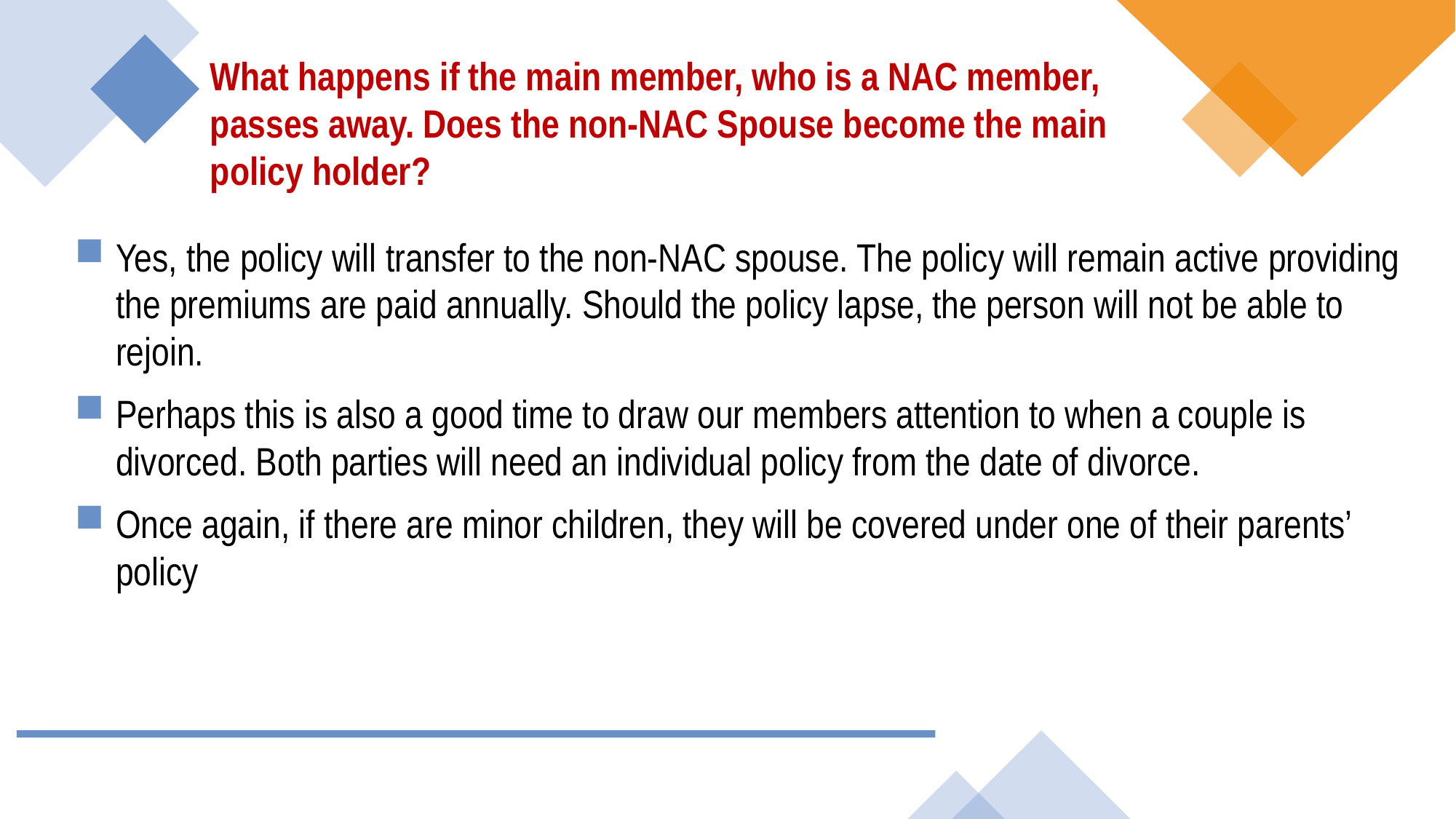

What happens if the main member, who is a NAC member, passes away. Does the non-NAC Spouse become the main policy holder?

Yes, the policy will transfer to the non-NAC spouse. The policy will remain active providing the premiums are paid annually. Should the policy lapse, the person will not be able to rejoin.
Perhaps this is also a good time to draw our members attention to when a couple is divorced. Both parties will need an individual policy from the date of divorce.
Once again, if there are minor children, they will be covered under one of their parents’ policy